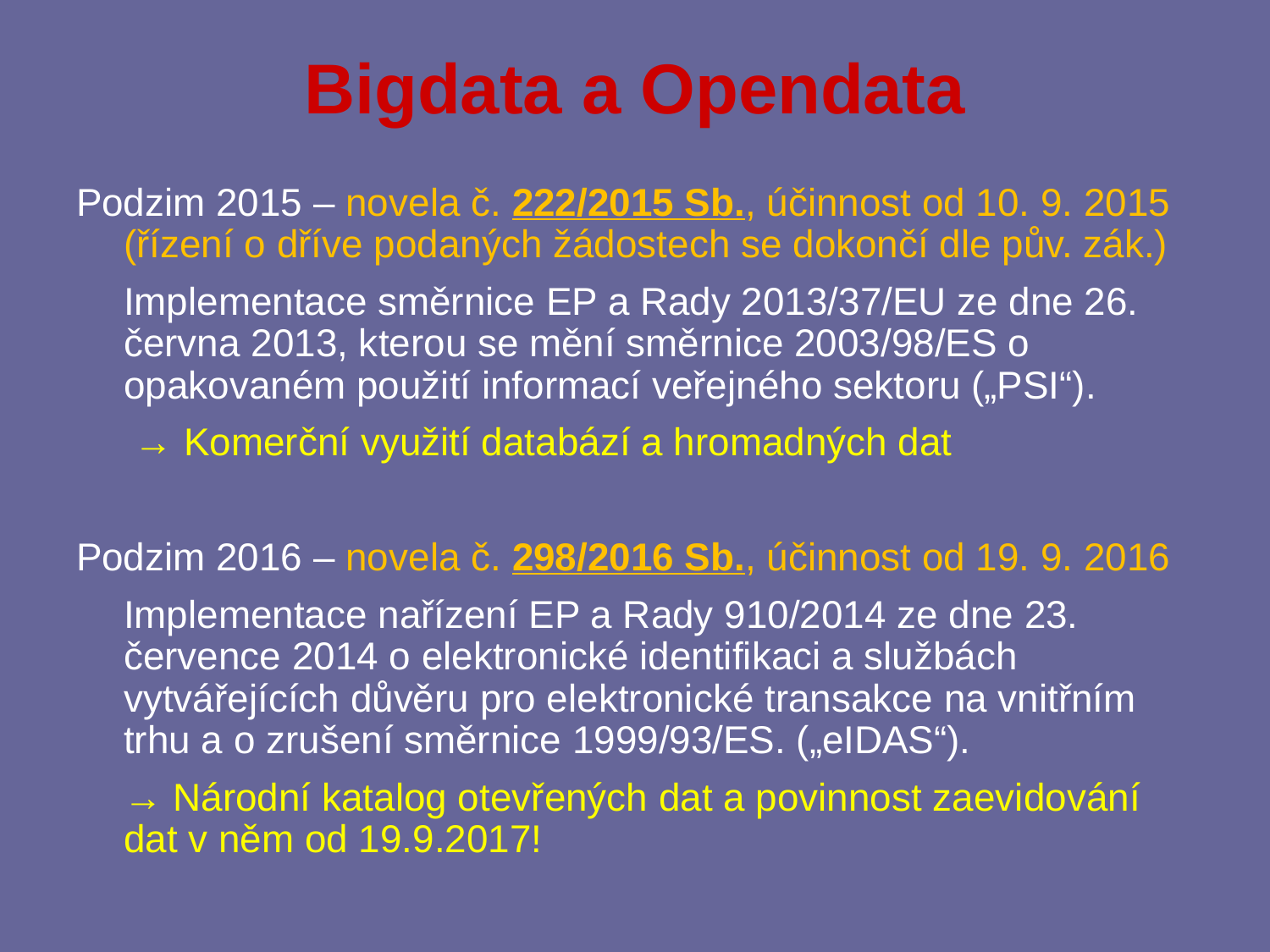

# Bigdata a Opendata
Podzim 2015 – novela č. 222/2015 Sb., účinnost od 10. 9. 2015 (řízení o dříve podaných žádostech se dokončí dle pův. zák.)
	Implementace směrnice EP a Rady 2013/37/EU ze dne 26. června 2013, kterou se mění směrnice 2003/98/ES o opakovaném použití informací veřejného sektoru („PSI“).
	 → Komerční využití databází a hromadných dat

Podzim 2016 – novela č. 298/2016 Sb., účinnost od 19. 9. 2016
	Implementace nařízení EP a Rady 910/2014 ze dne 23. července 2014 o elektronické identifikaci a službách vytvářejících důvěru pro elektronické transakce na vnitřním trhu a o zrušení směrnice 1999/93/ES. („eIDAS“).
	→ Národní katalog otevřených dat a povinnost zaevidování dat v něm od 19.9.2017!